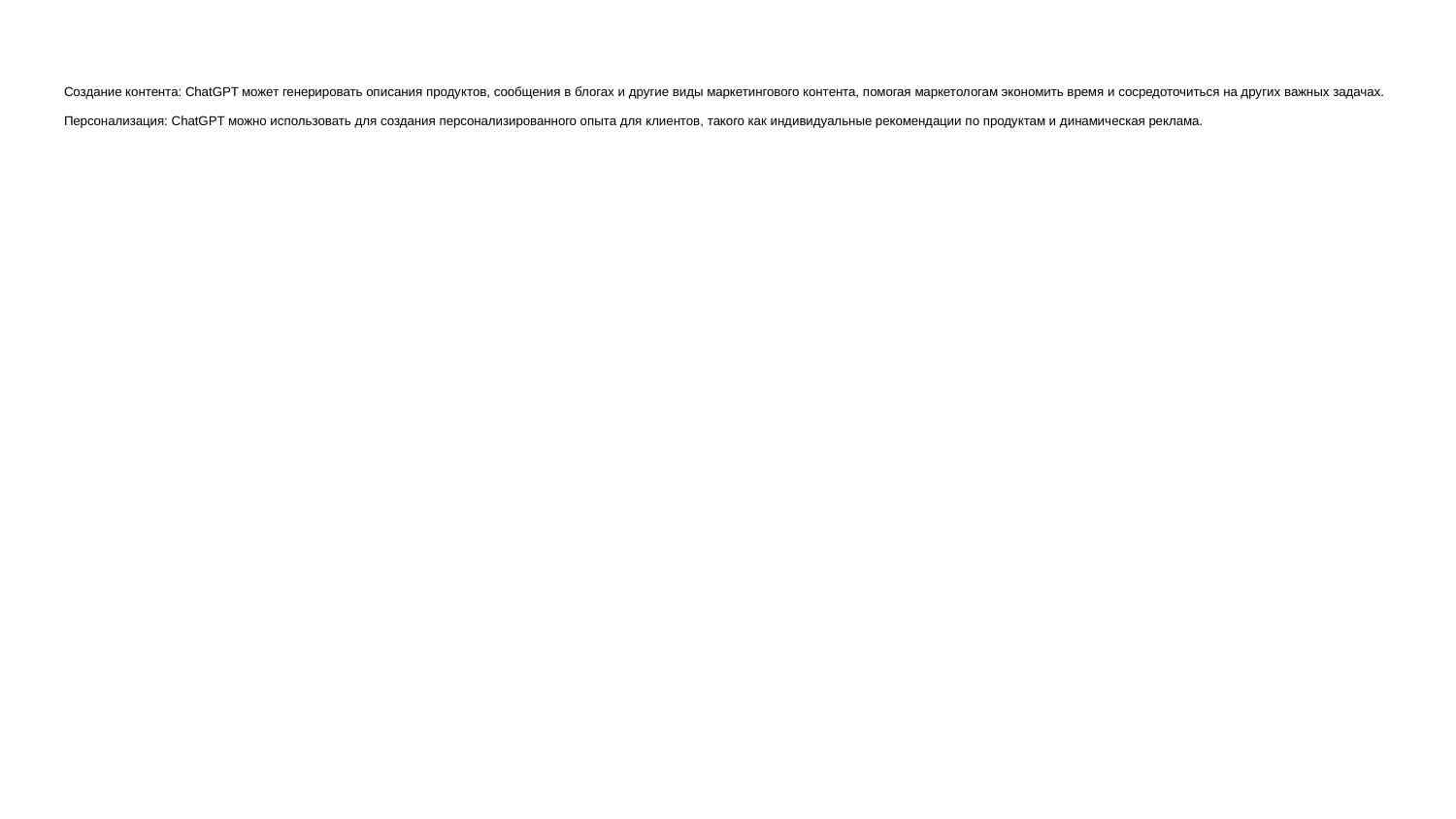

# Создание контента: ChatGPT может генерировать описания продуктов, сообщения в блогах и другие виды маркетингового контента, помогая маркетологам экономить время и сосредоточиться на других важных задачах.

Персонализация: ChatGPT можно использовать для создания персонализированного опыта для клиентов, такого как индивидуальные рекомендации по продуктам и динамическая реклама.